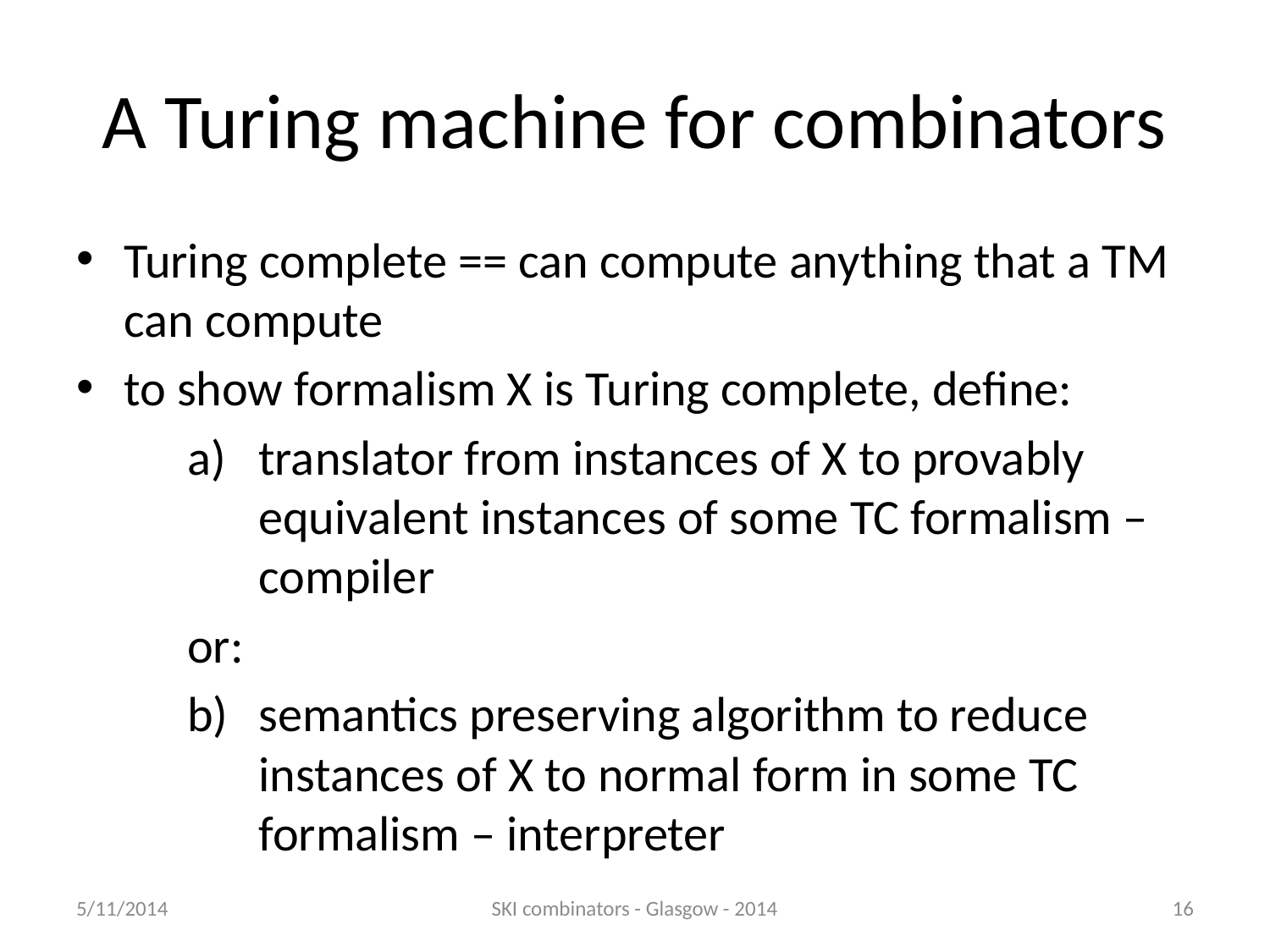

# A Turing machine for combinators
Turing complete == can compute anything that a TM can compute
to show formalism X is Turing complete, define:
translator from instances of X to provably equivalent instances of some TC formalism – compiler
or:
semantics preserving algorithm to reduce instances of X to normal form in some TC formalism – interpreter
5/11/2014
SKI combinators - Glasgow - 2014
16